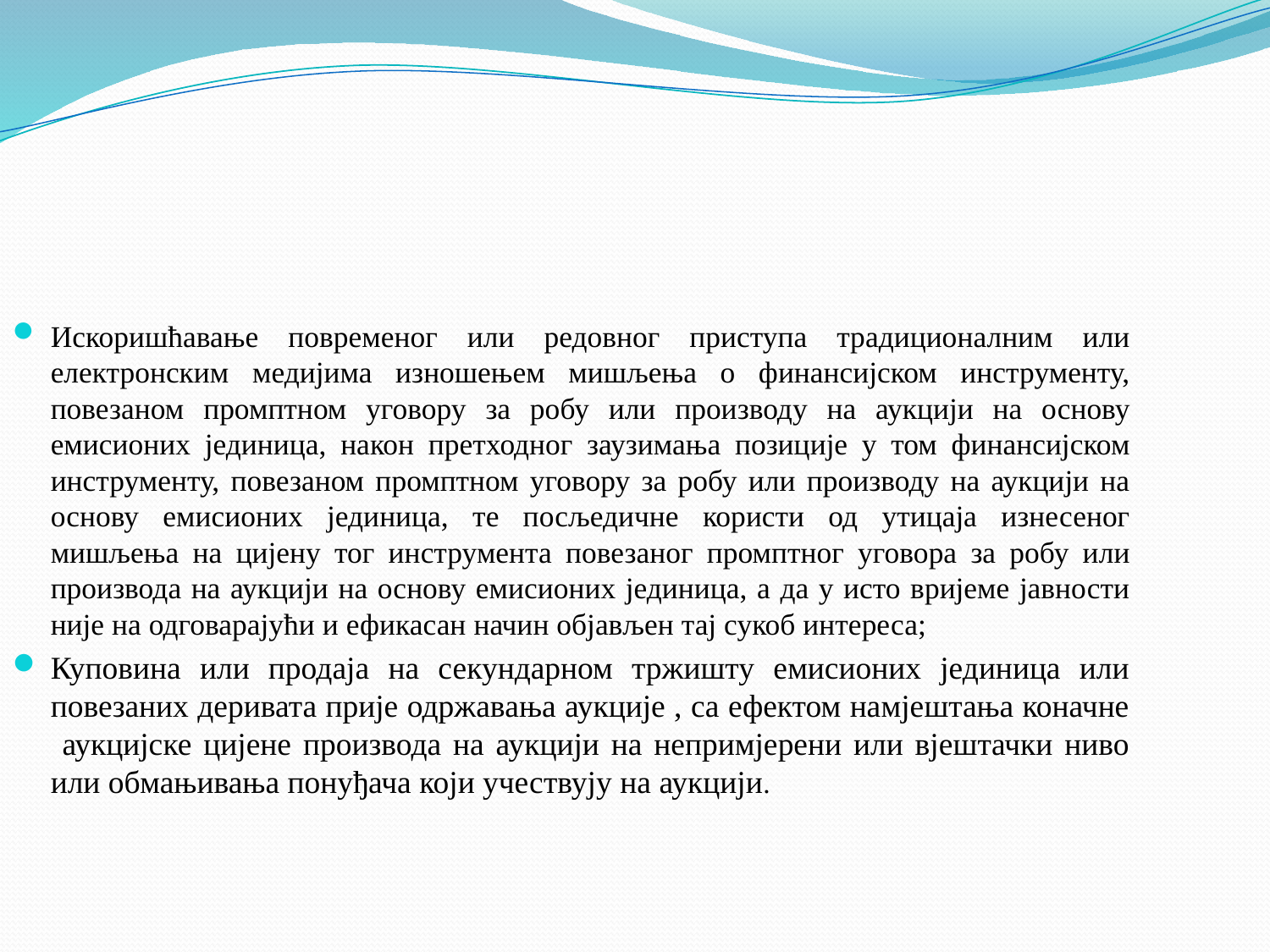

Искоришћавање повременог или редовног приступа традиционалним или електронским медијима изношењем мишљења о финансијском инструменту, повезаном промптном уговору за робу или производу на аукцији на основу емисионих јединица, након претходног заузимања позиције у том финансијском инструменту, повезаном промптном уговору за робу или производу на аукцији на основу емисионих јединица, те посљедичне користи од утицаја изнесеног мишљења на цијену тог инструмента повезаног промптног уговора за робу или производа на аукцији на основу емисионих јединица, а да у исто вријеме јавности није на одговарајући и ефикасан начин објављен тај сукоб интереса;
Куповина или продаја на секундарном тржишту емисионих јединица или повезаних деривата прије одржавања аукције , са ефектом намјештања коначне  аукцијске цијене производа на аукцији на непримјерени или вјештачки ниво или обмањивања понуђача који учествују на аукцији.